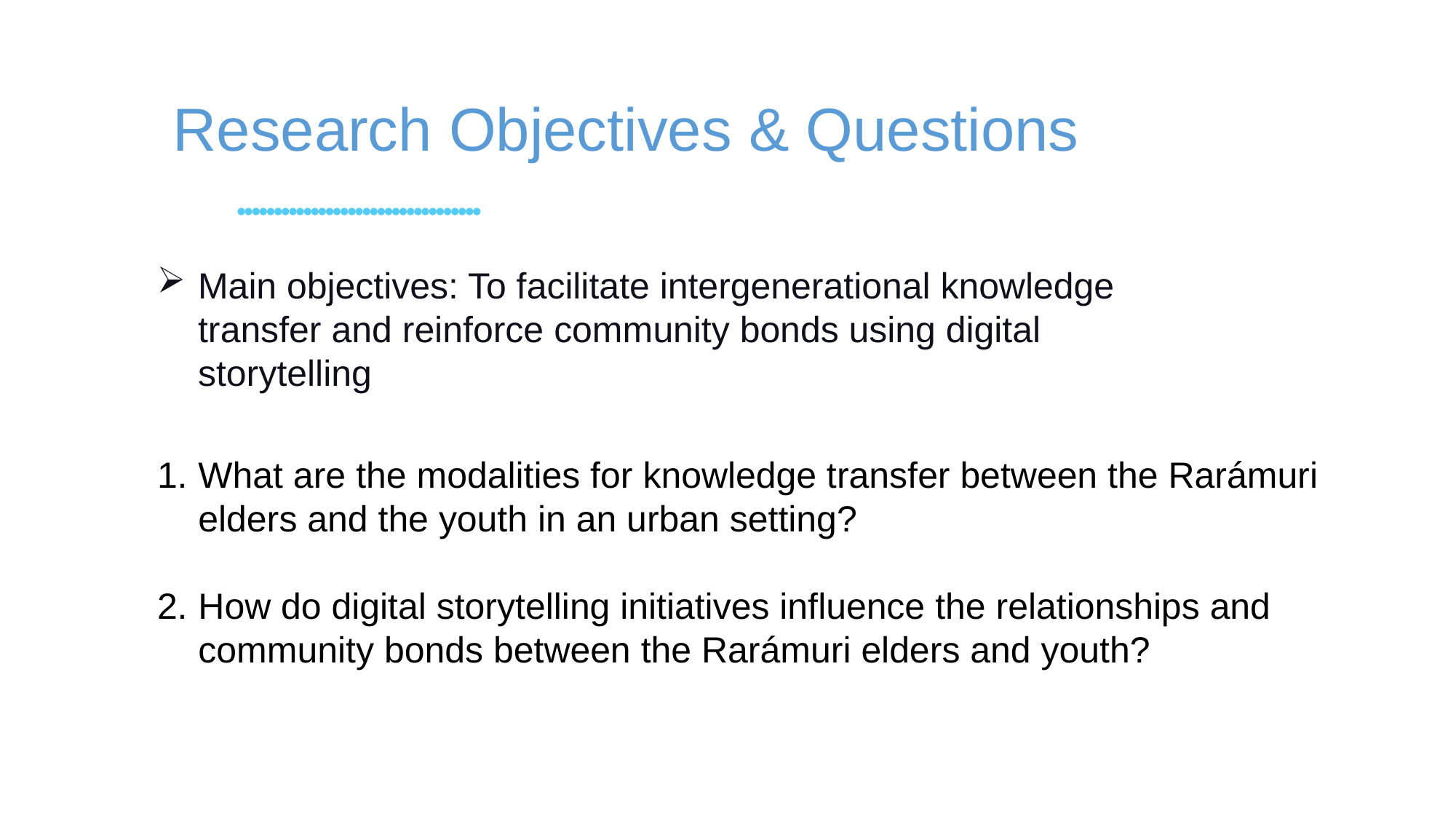

# Research Objectives & Questions
Main objectives: To facilitate intergenerational knowledge transfer and reinforce community bonds using digital storytelling
What are the modalities for knowledge transfer between the Rarámuri elders and the youth in an urban setting?

How do digital storytelling initiatives influence the relationships and community bonds between the Rarámuri elders and youth?